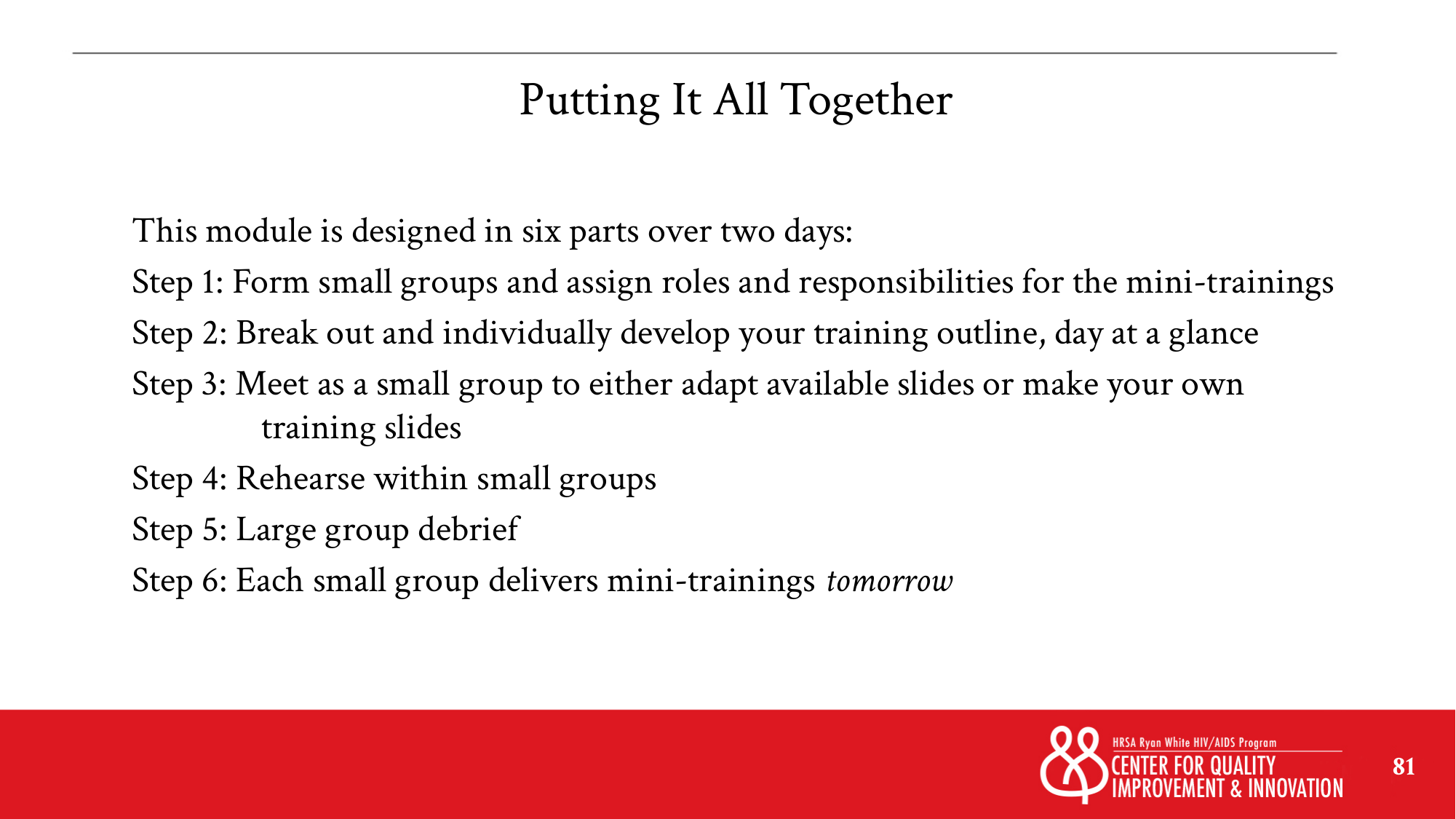

# Putting It All Together
This module is designed in six parts over two days:
Step 1: Form small groups and assign roles and responsibilities for the mini-trainings
Step 2: Break out and individually develop your training outline, day at a glance
Step 3: Meet as a small group to either adapt available slides or make your own training slides
Step 4: Rehearse within small groups
Step 5: Large group debrief
Step 6: Each small group delivers mini-trainings tomorrow